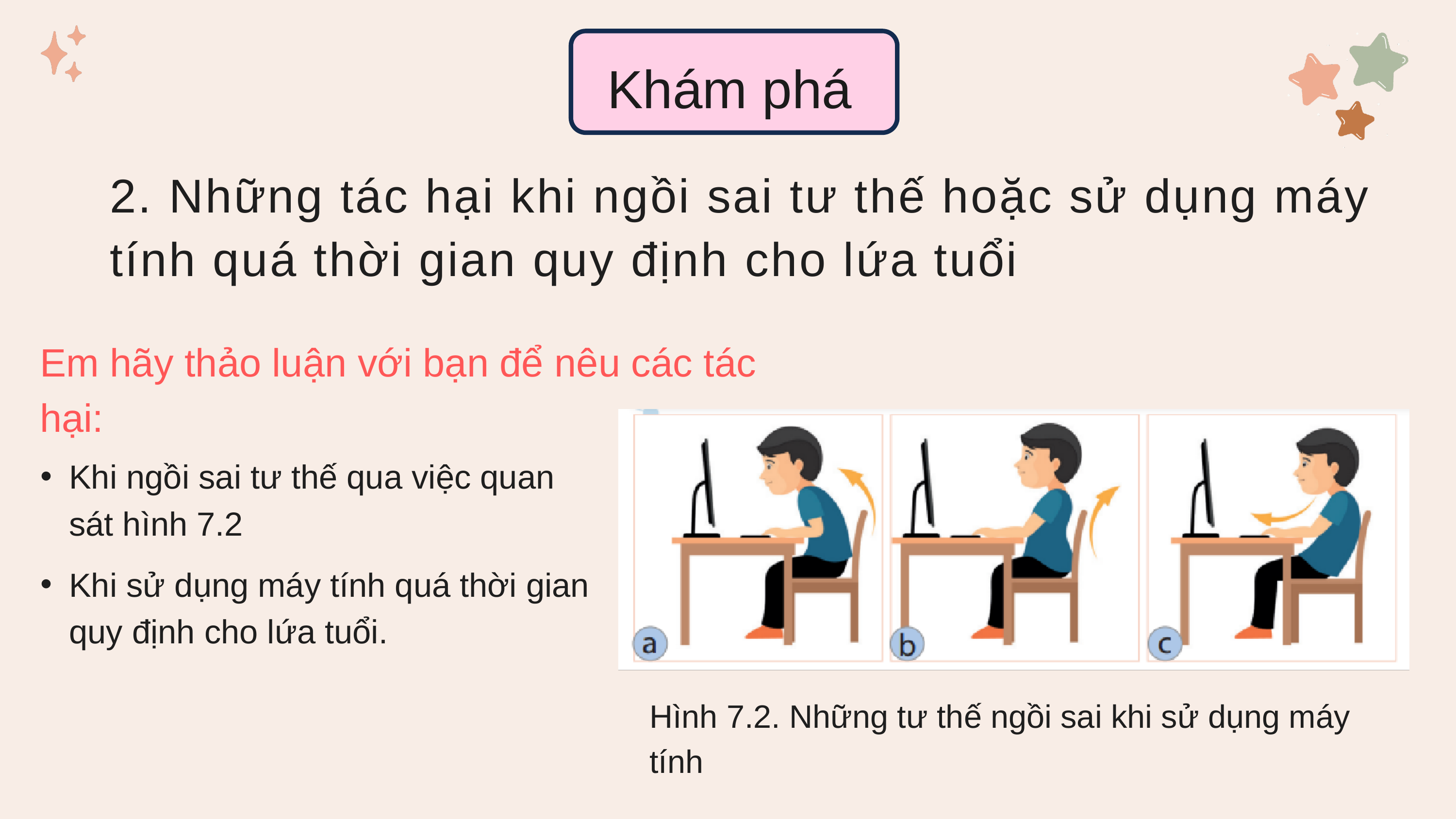

Khám phá

2. Những tác hại khi ngồi sai tư thế hoặc sử dụng máy tính quá thời gian quy định cho lứa tuổi
Em hãy thảo luận với bạn để nêu các tác hại:

Khi ngồi sai tư thế qua việc quan sát hình 7.2
Khi sử dụng máy tính quá thời gian quy định cho lứa tuổi.
Hình 7.2. Những tư thế ngồi sai khi sử dụng máy tính